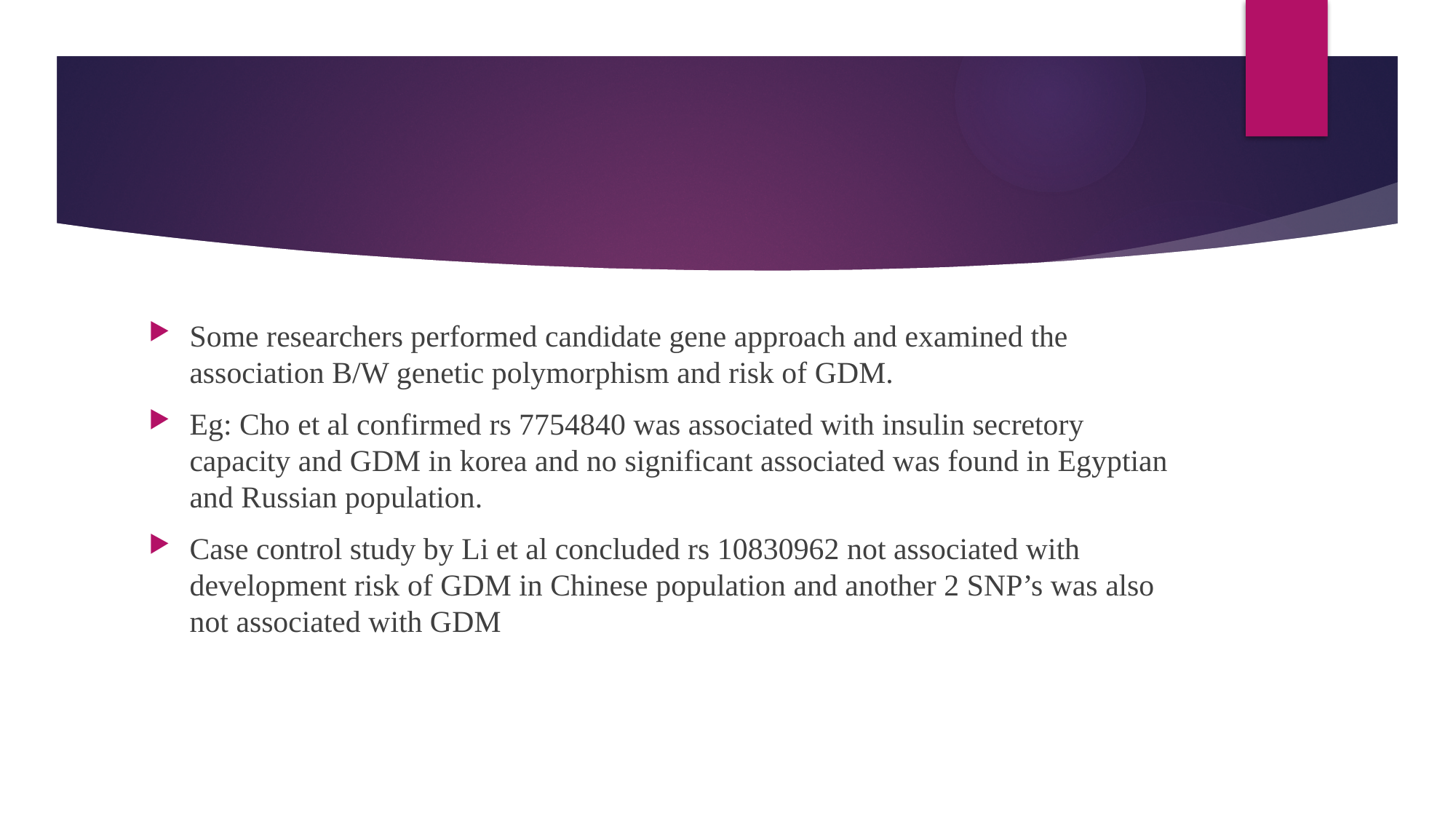

#
Some researchers performed candidate gene approach and examined the association B/W genetic polymorphism and risk of GDM.
Eg: Cho et al confirmed rs 7754840 was associated with insulin secretory capacity and GDM in korea and no significant associated was found in Egyptian and Russian population.
Case control study by Li et al concluded rs 10830962 not associated with development risk of GDM in Chinese population and another 2 SNP’s was also not associated with GDM